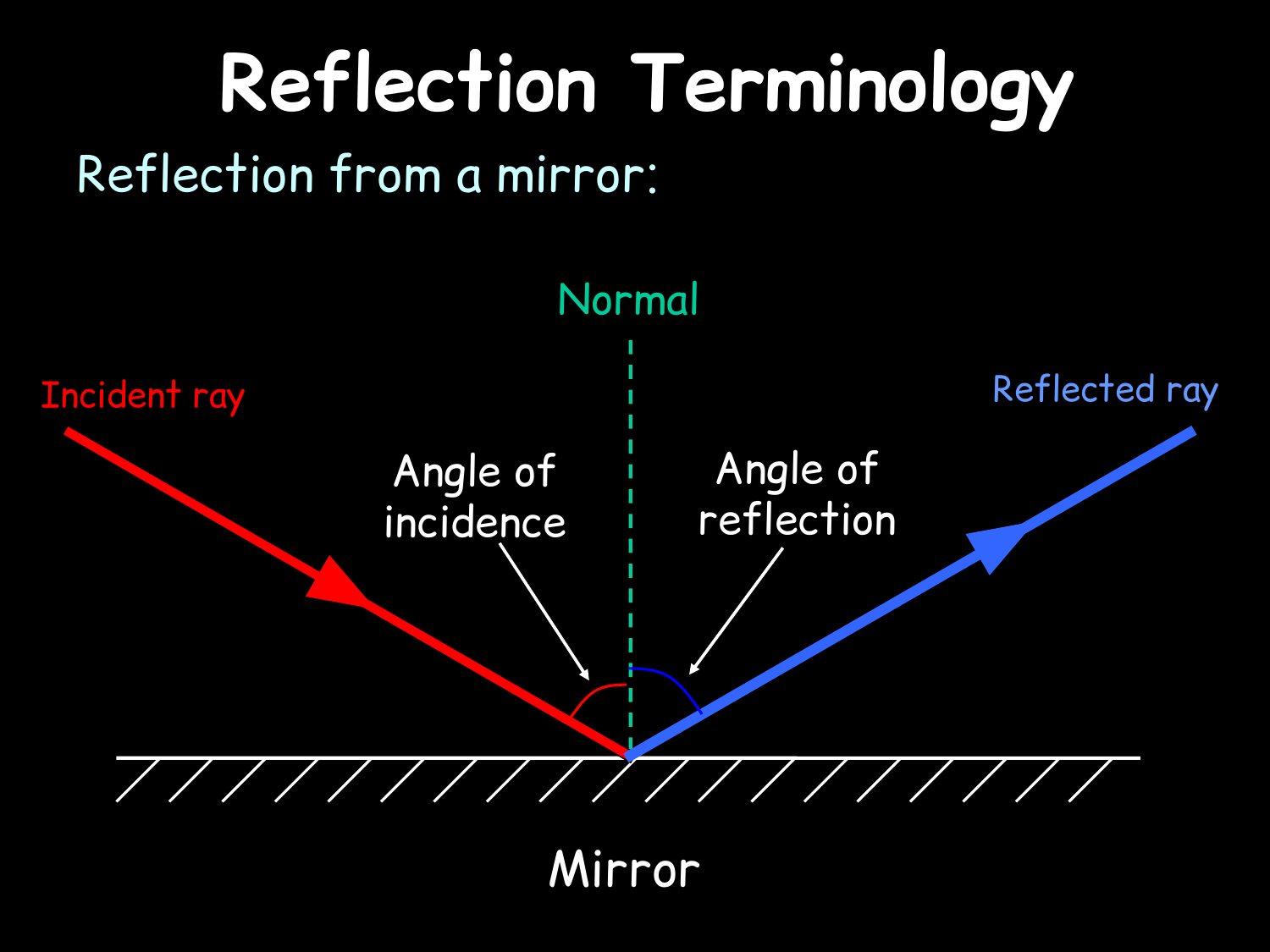

# Reflection Terminology
Reflection from a mirror:
Normal

Reflected ray
Incident ray
Angle of reflection
Angle of incidence

Mirror